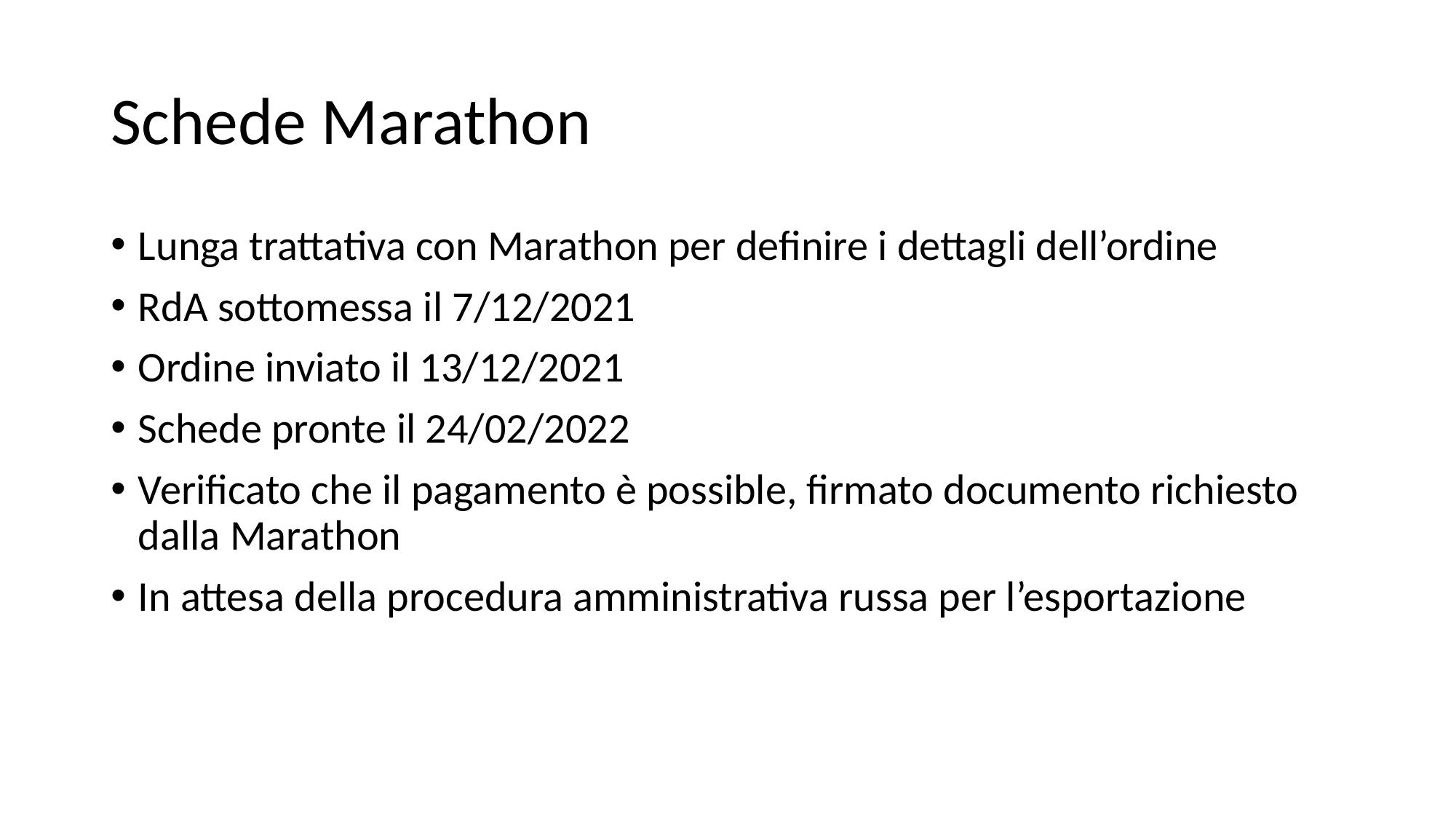

# Schede Marathon
Lunga trattativa con Marathon per definire i dettagli dell’ordine
RdA sottomessa il 7/12/2021
Ordine inviato il 13/12/2021
Schede pronte il 24/02/2022
Verificato che il pagamento è possible, firmato documento richiesto dalla Marathon
In attesa della procedura amministrativa russa per l’esportazione